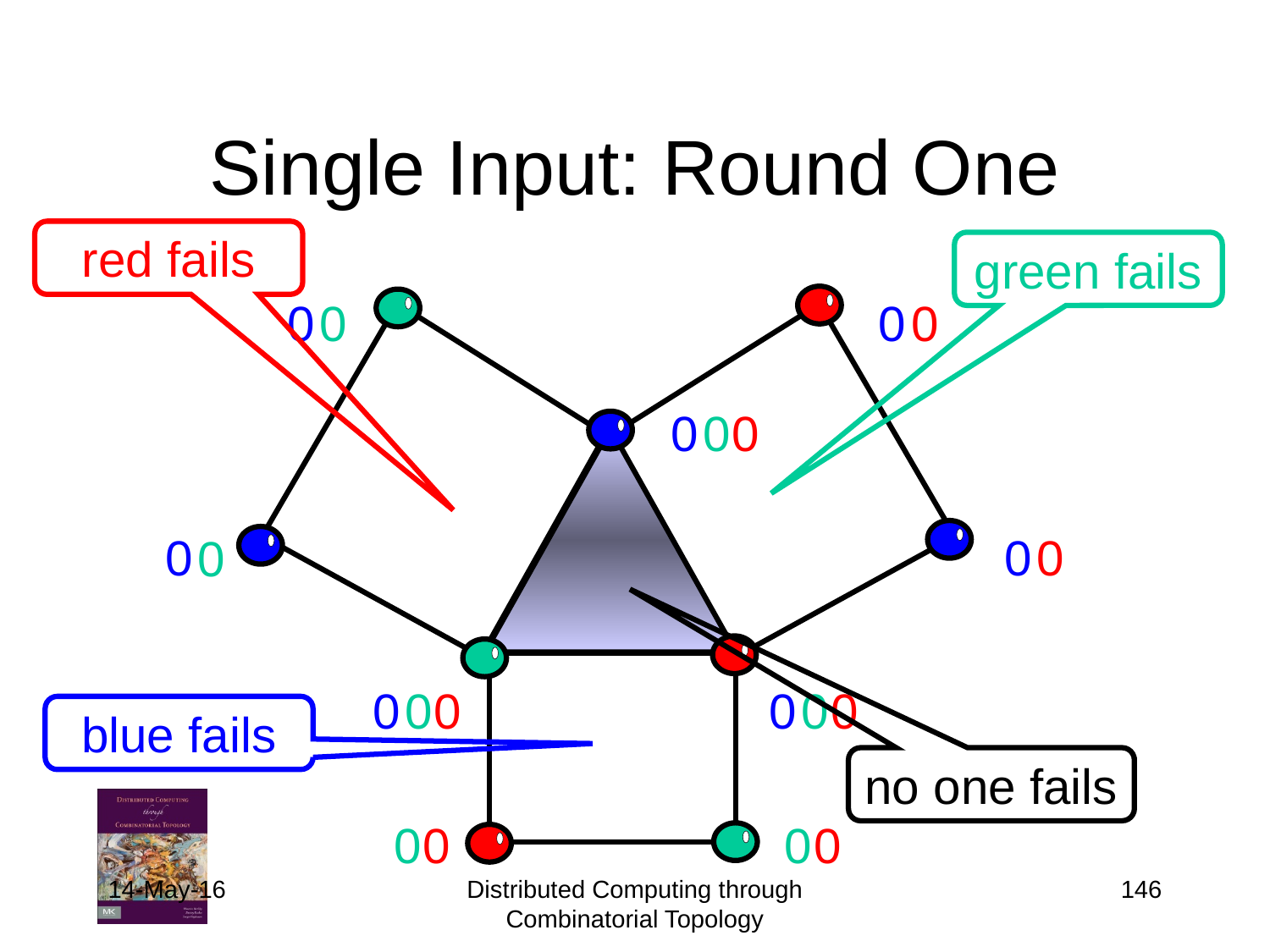

# Single Input: Round One
red fails
green fails
0
0
0
0

0
0
0

0
0
0
0

0
0
0
0
0
0
blue fails
no one fails
0
0
0
0

14-May-16
Distributed Computing through Combinatorial Topology
146